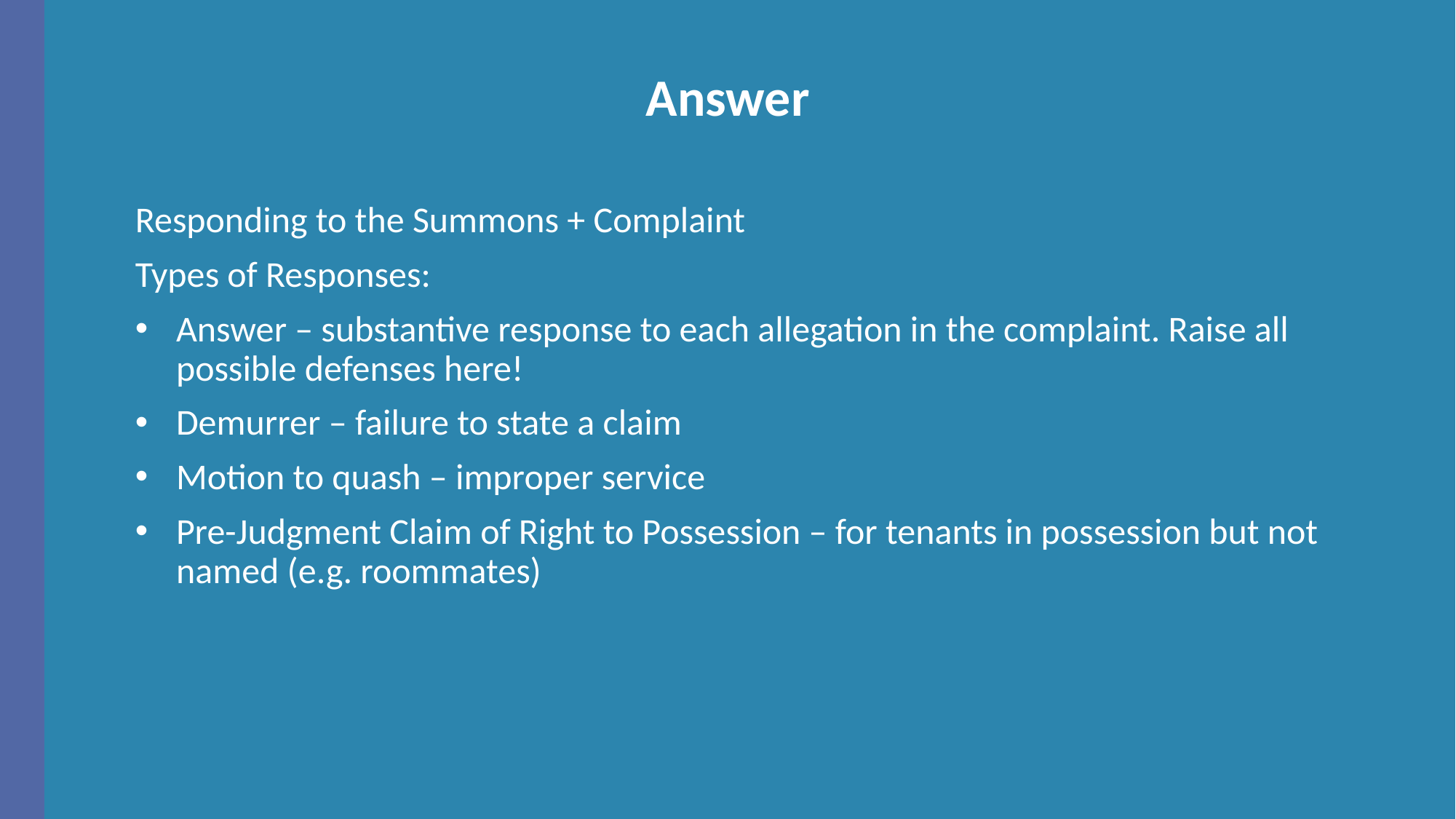

# Answer
Responding to the Summons + Complaint
Types of Responses:
Answer – substantive response to each allegation in the complaint. Raise all possible defenses here!
Demurrer – failure to state a claim
Motion to quash – improper service
Pre-Judgment Claim of Right to Possession – for tenants in possession but not named (e.g. roommates)